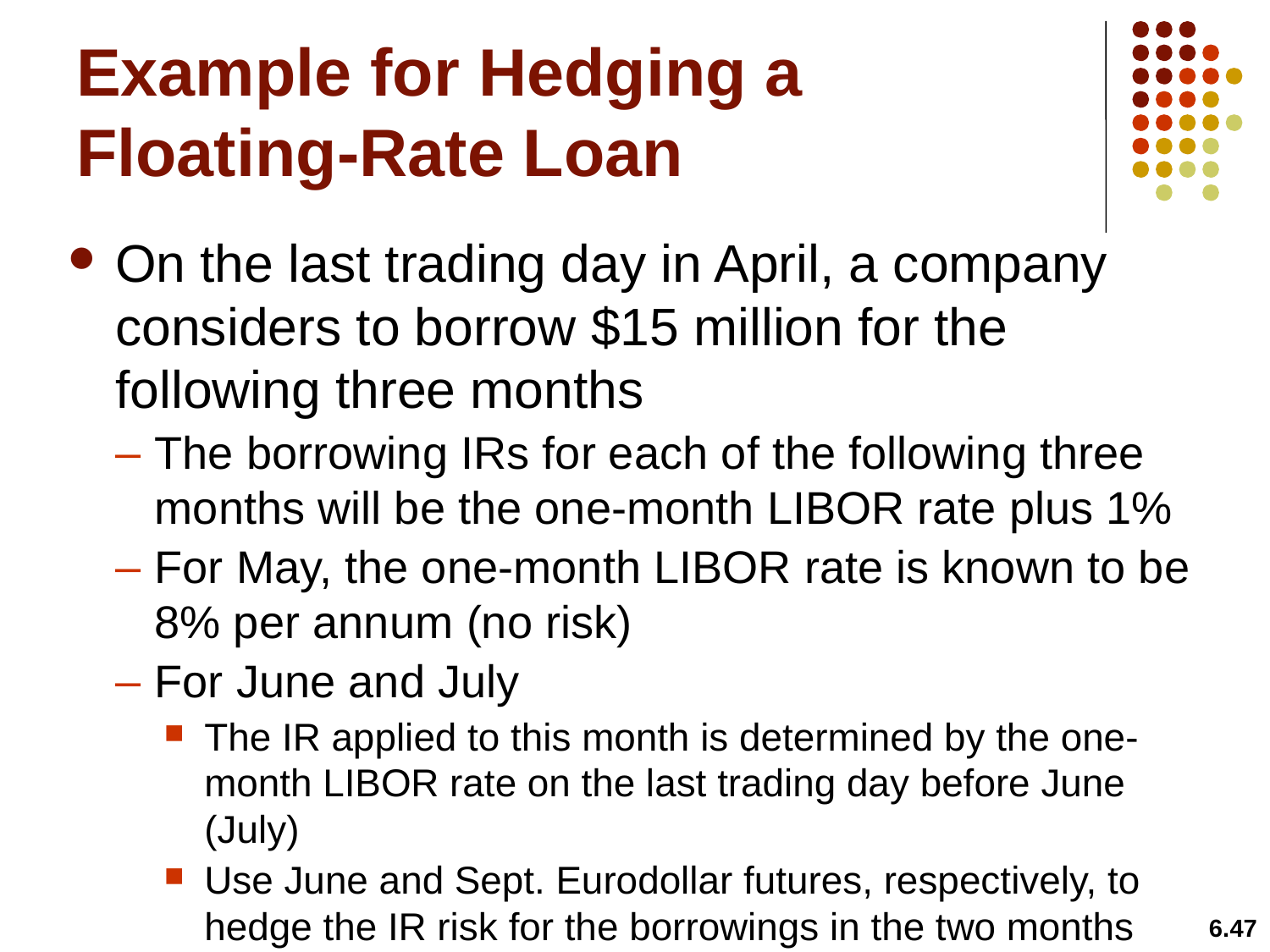

# Example for Hedging a Floating-Rate Loan
On the last trading day in April, a company considers to borrow $15 million for the following three months
The borrowing IRs for each of the following three months will be the one-month LIBOR rate plus 1%
For May, the one-month LIBOR rate is known to be 8% per annum (no risk)
For June and July
The IR applied to this month is determined by the one-month LIBOR rate on the last trading day before June (July)
Use June and Sept. Eurodollar futures, respectively, to hedge the IR risk for the borrowings in the two months
6.47